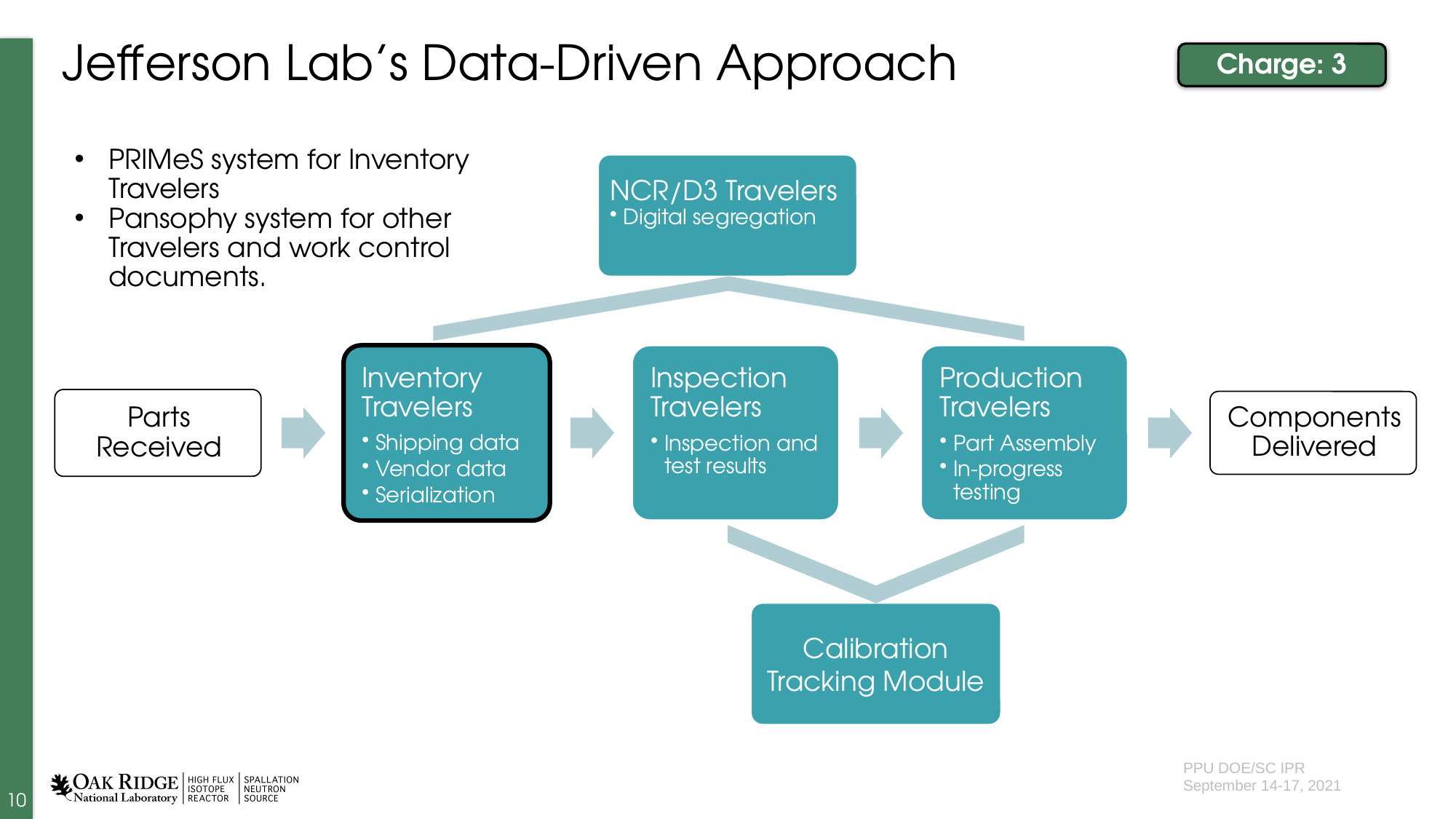

# Jefferson Lab’s Data-Driven Approach
Charge: 3
Parts Received

Inventory Travelers
Shipping data
Vendor data
Serialization

Inspection Travelers
Inspection and test results

Production Travelers
Part Assembly
In-progress testing

Components Delivered
PRIMeS system for Inventory Travelers
Pansophy system for other Travelers and work control documents.
NCR/D3 Travelers
Digital segregation

Calibration Tracking Module